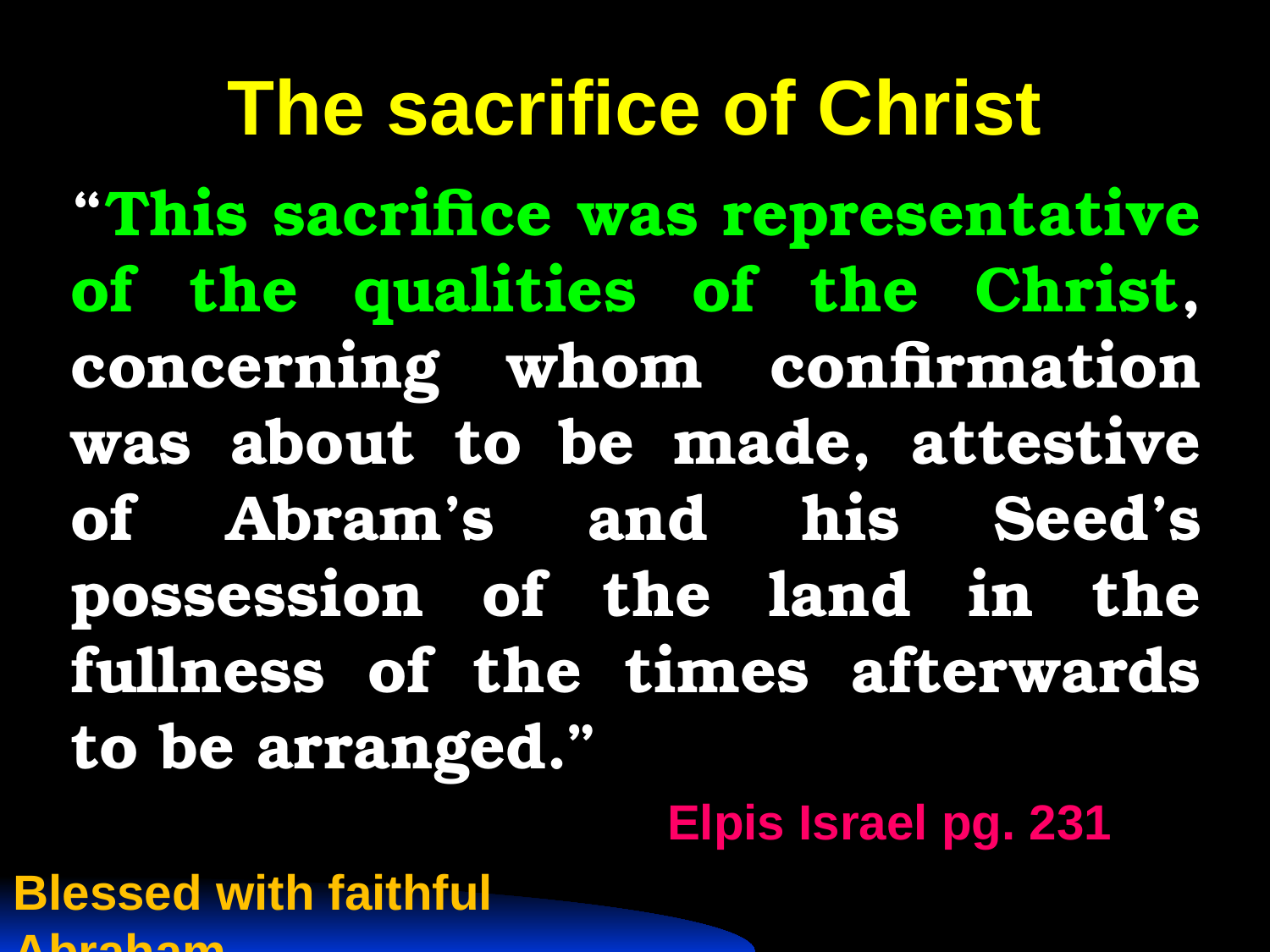

# The sacrifice of Christ
“This sacrifice was representative of the qualities of the Christ, concerning whom confirmation was about to be made, attestive of Abram’s and his Seed’s possession of the land in the fullness of the times afterwards to be arranged.”
Elpis Israel pg. 231
Blessed with faithful Abraham